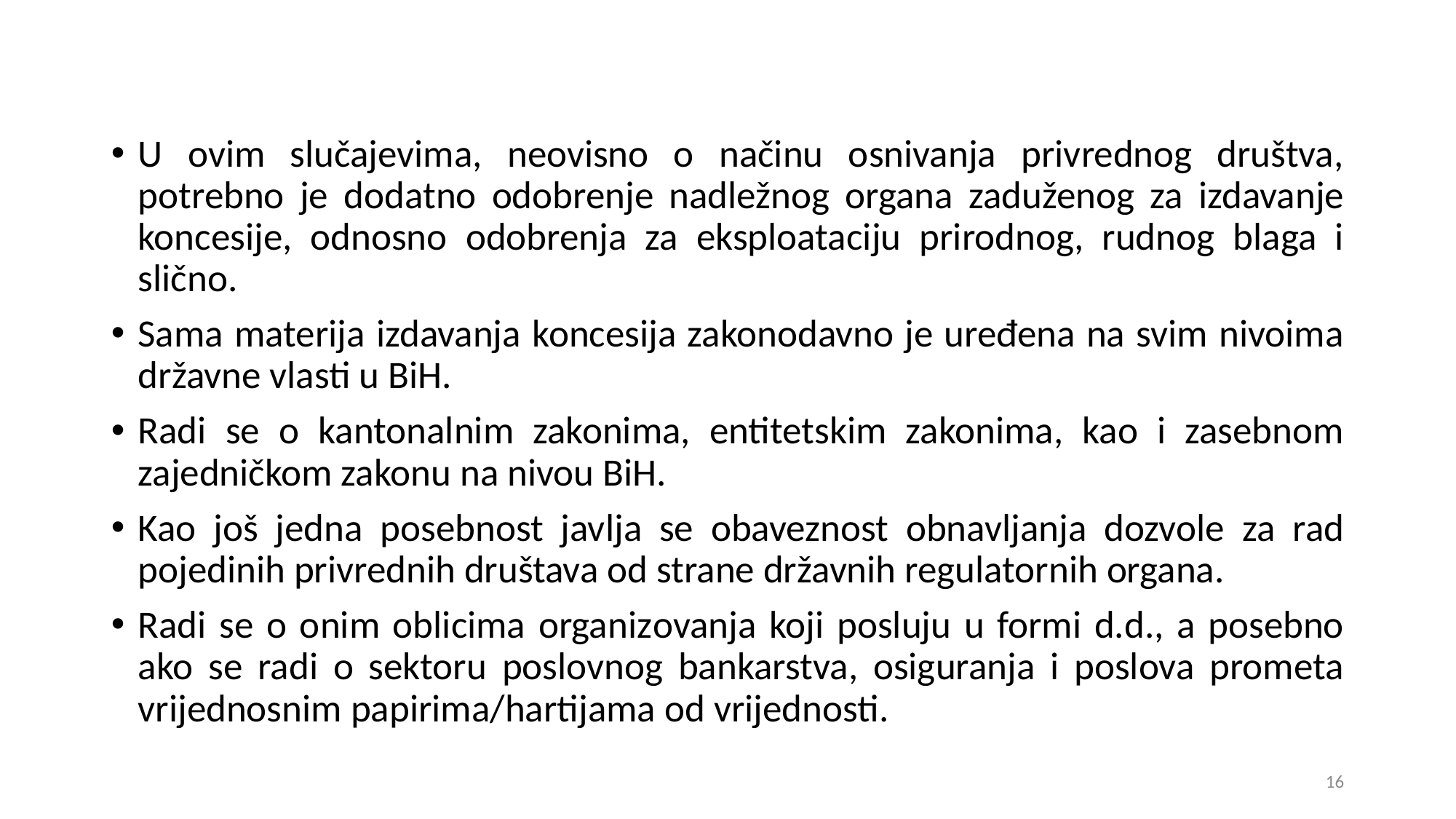

U ovim slučajevima, neovisno o načinu osnivanja privrednog društva, potrebno je dodatno odobrenje nadležnog organa zaduženog za izdavanje koncesije, odnosno odobrenja za eksploataciju prirodnog, rudnog blaga i slično.
Sama materija izdavanja koncesija zakonodavno je uređena na svim nivoima državne vlasti u BiH.
Radi se o kantonalnim zakonima, entitetskim zakonima, kao i zasebnom zajedničkom zakonu na nivou BiH.
Kao još jedna posebnost javlja se obaveznost obnavljanja dozvole za rad pojedinih privrednih društava od strane državnih regulatornih organa.
Radi se o onim oblicima organizovanja koji posluju u formi d.d., a posebno ako se radi o sektoru poslovnog bankarstva, osiguranja i poslova prometa vrijednosnim papirima/hartijama od vrijednosti.

16